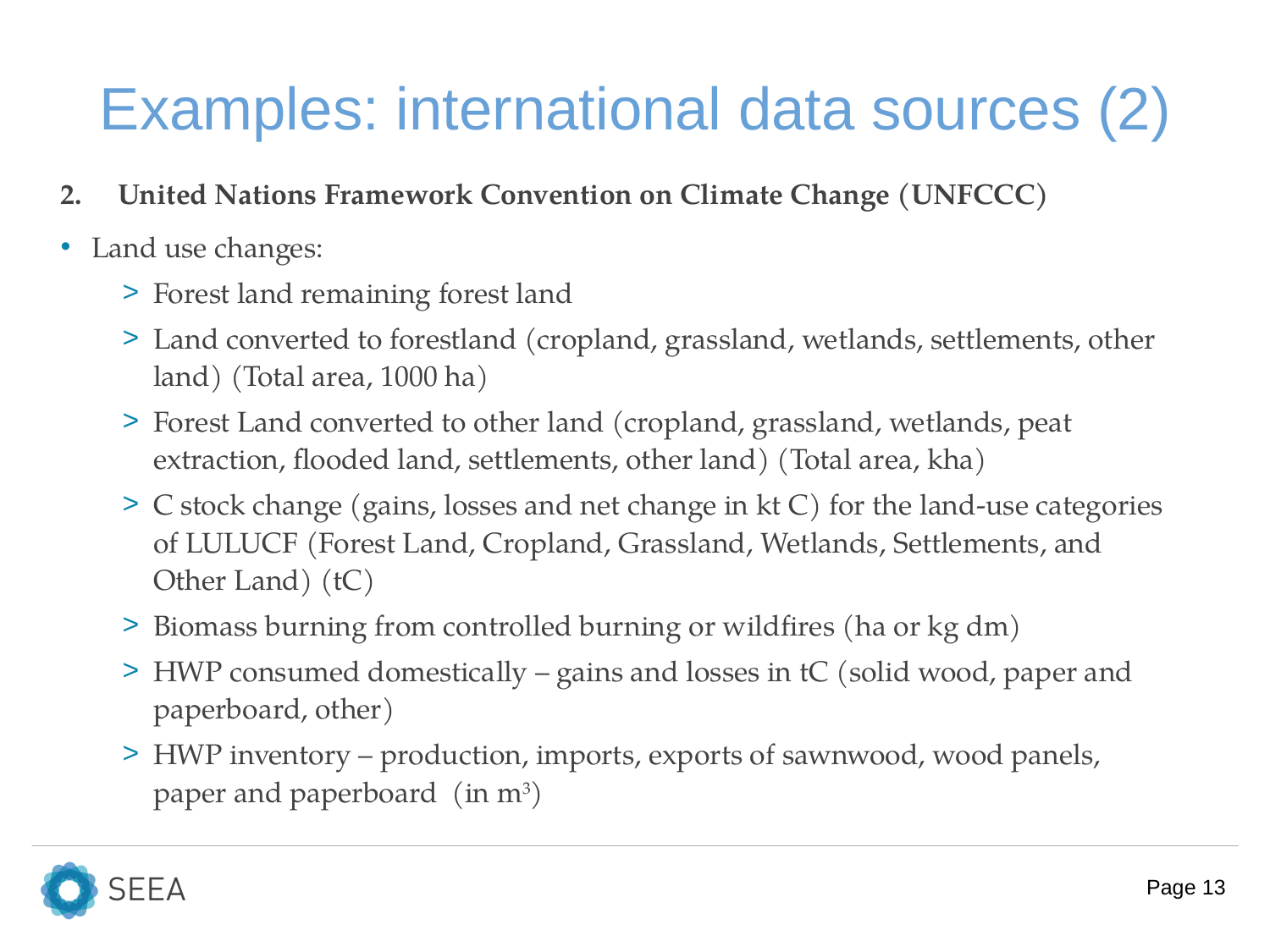

# Examples: international data sources (2)
2.     United Nations Framework Convention on Climate Change (UNFCCC)
Land use changes:
Forest land remaining forest land
Land converted to forestland (cropland, grassland, wetlands, settlements, other land) (Total area, 1000 ha)
Forest Land converted to other land (cropland, grassland, wetlands, peat extraction, flooded land, settlements, other land) (Total area, kha)
C stock change (gains, losses and net change in kt C) for the land-use categories of LULUCF (Forest Land, Cropland, Grassland, Wetlands, Settlements, and Other Land) (tC)
Biomass burning from controlled burning or wildfires (ha or kg dm)
HWP consumed domestically – gains and losses in tC (solid wood, paper and paperboard, other)
HWP inventory – production, imports, exports of sawnwood, wood panels, paper and paperboard  (in m3)
Page 13